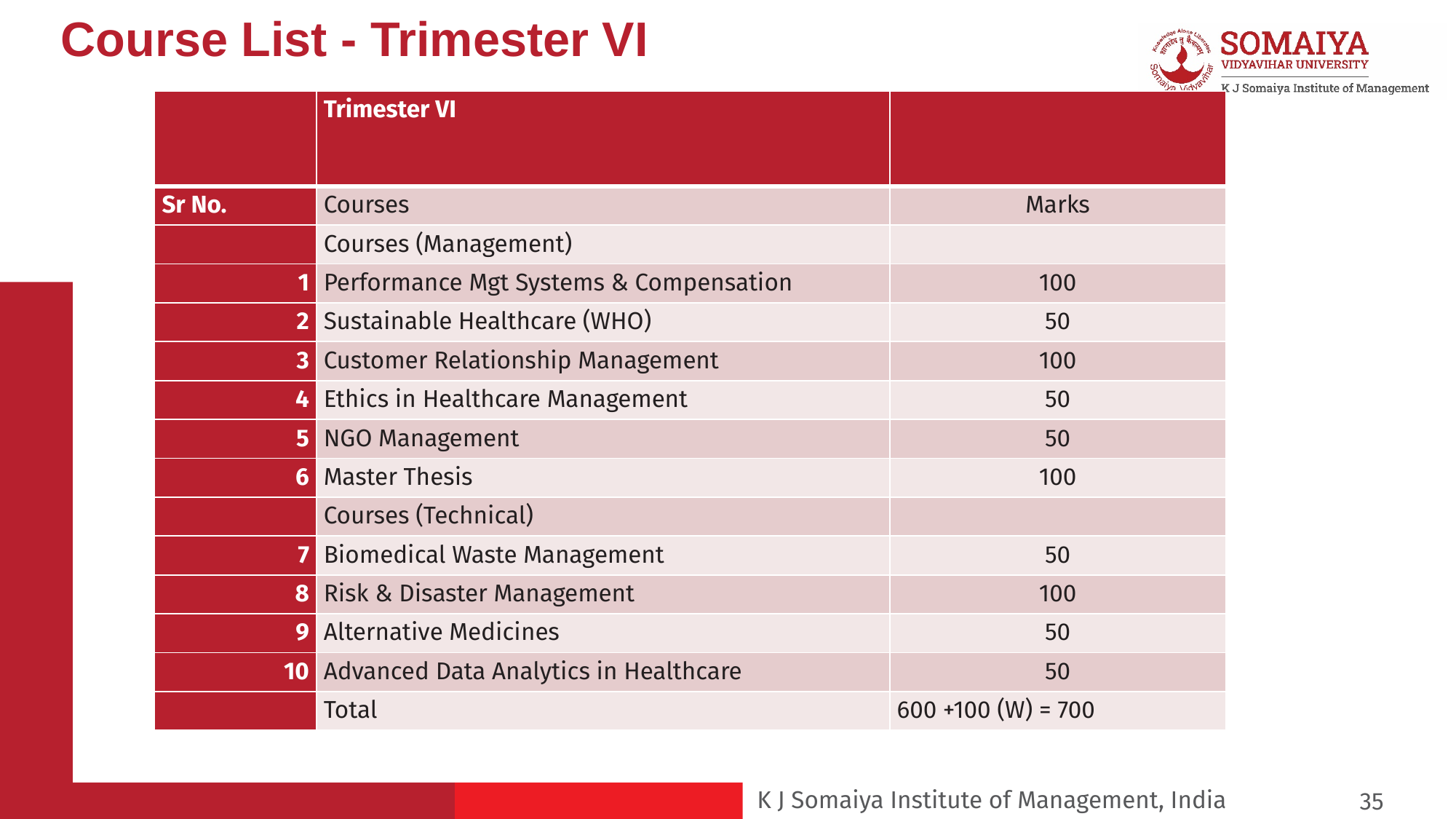

# Course List - Trimester VI
|  | Trimester VI |  |
| --- | --- | --- |
| Sr No. | Courses | Marks |
|  | Courses (Management) |  |
| 1 | Performance Mgt Systems & Compensation | 100 |
| 2 | Sustainable Healthcare (WHO) | 50 |
| 3 | Customer Relationship Management | 100 |
| 4 | Ethics in Healthcare Management | 50 |
| 5 | NGO Management | 50 |
| 6 | Master Thesis | 100 |
|  | Courses (Technical) |  |
| 7 | Biomedical Waste Management | 50 |
| 8 | Risk & Disaster Management | 100 |
| 9 | Alternative Medicines | 50 |
| 10 | Advanced Data Analytics in Healthcare | 50 |
|  | Total | 600 +100 (W) = 700 |
35